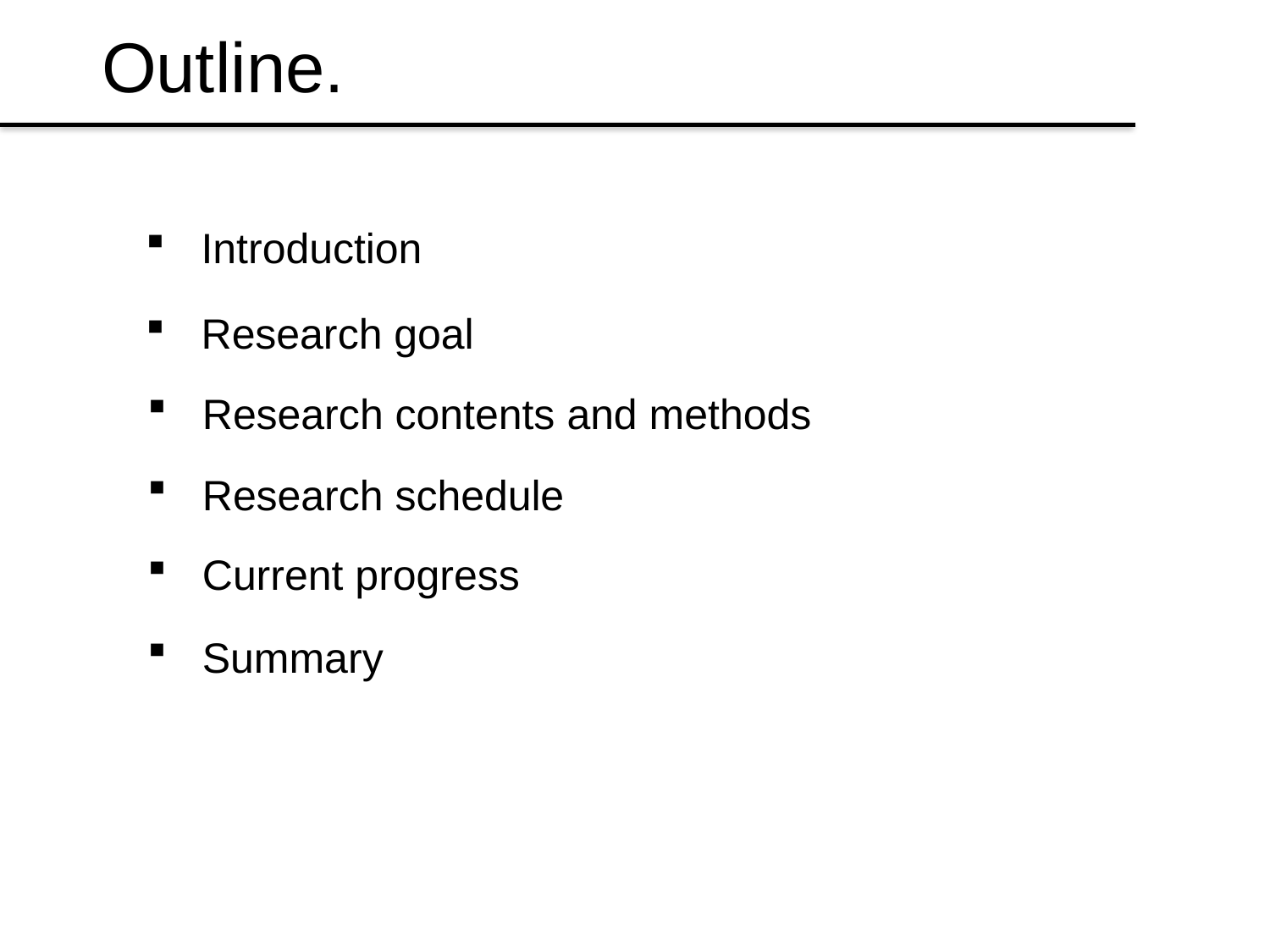

Outline.
   Introduction
   Research goal
   Research contents and methods
   Research schedule
   Current progress
   Summary